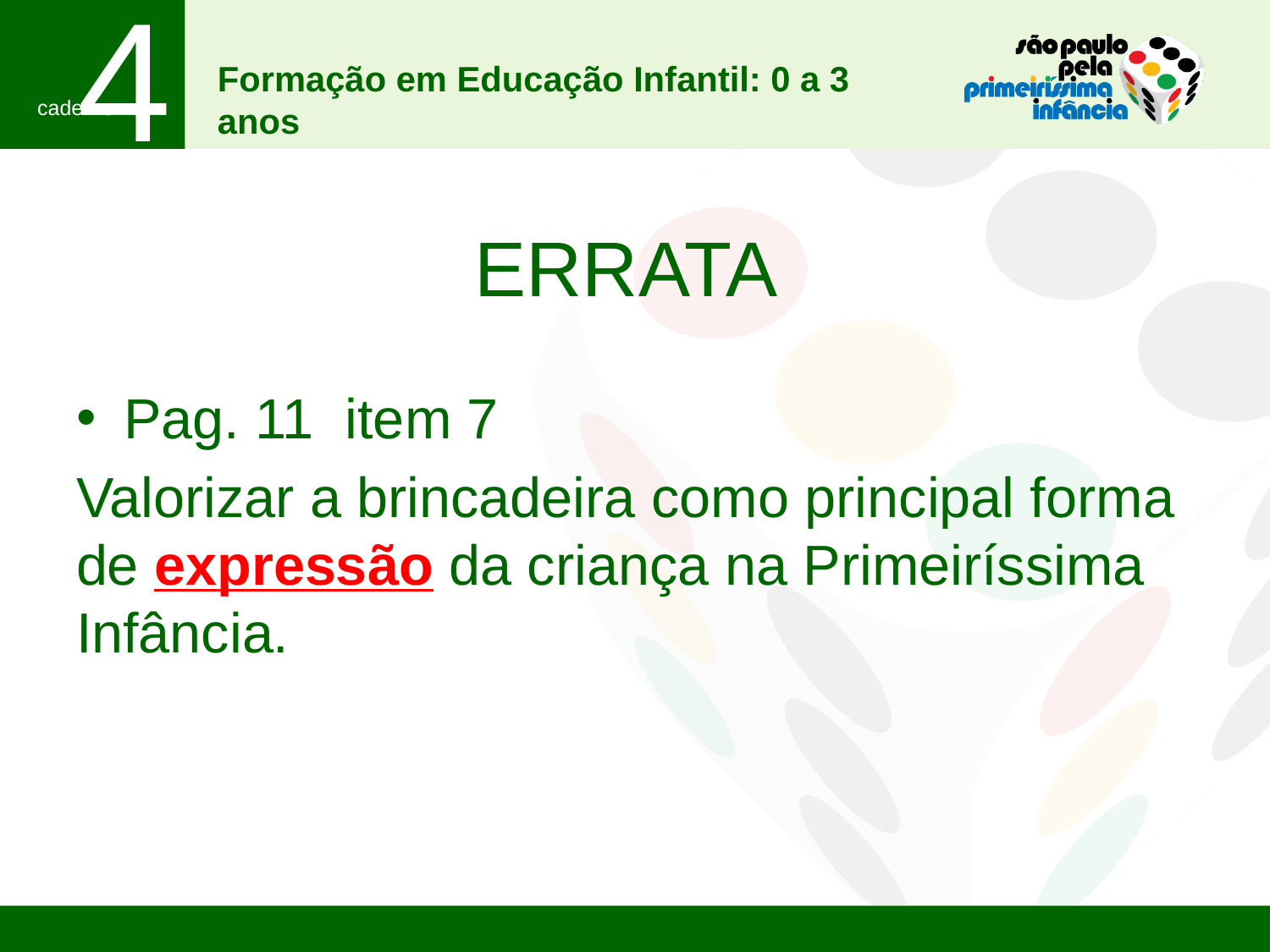

# ERRATA
Pag. 11  item 7
Valorizar a brincadeira como principal forma de expressão da criança na Primeiríssima Infância.